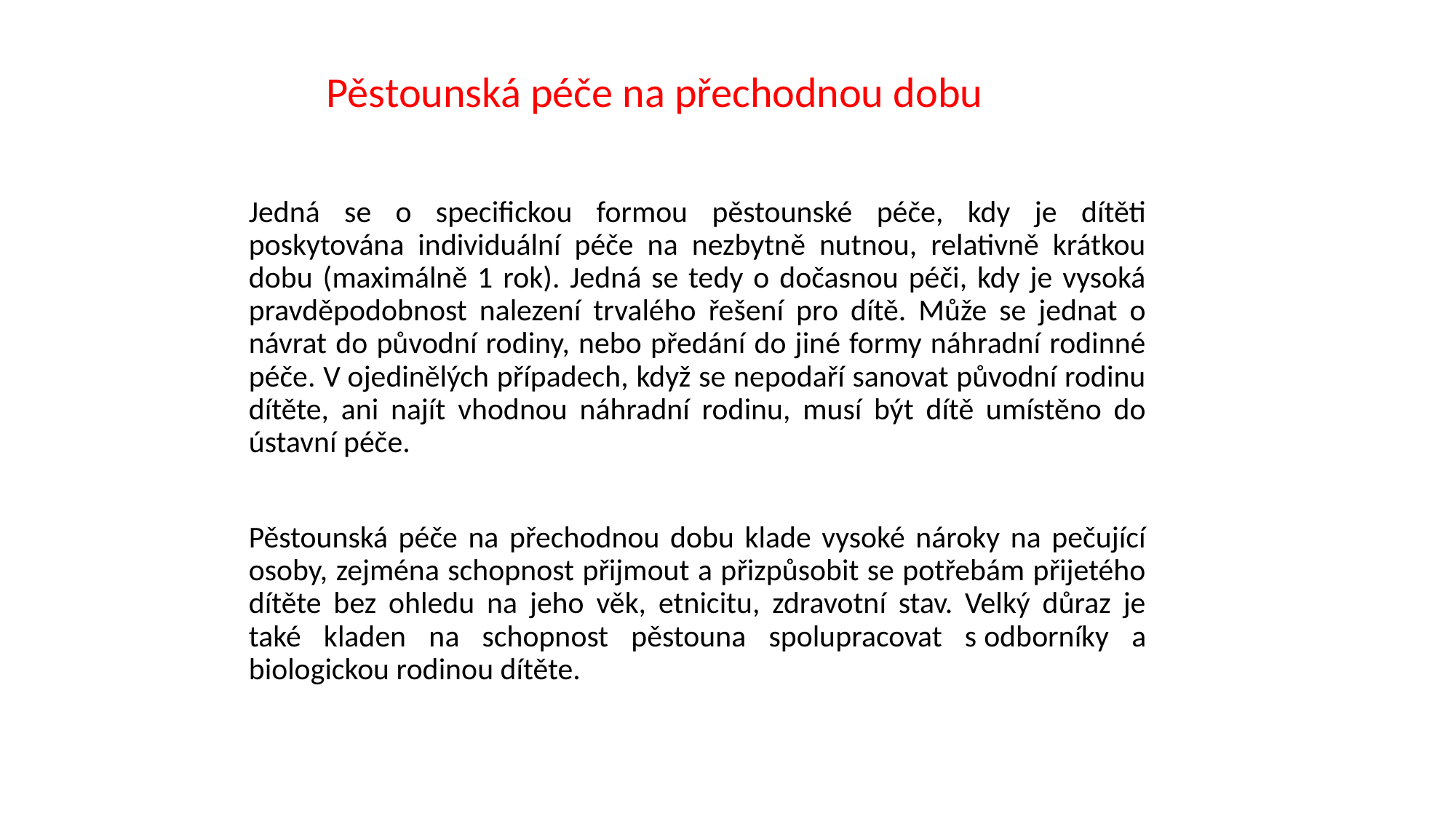

# Pěstounská péče na přechodnou dobu

Jedná se o specifickou formou pěstounské péče, kdy je dítěti poskytována individuální péče na nezbytně nutnou, relativně krátkou dobu (maximálně 1 rok). Jedná se tedy o dočasnou péči, kdy je vysoká pravděpodobnost nalezení trvalého řešení pro dítě. Může se jednat o návrat do původní rodiny, nebo předání do jiné formy náhradní rodinné péče. V ojedinělých případech, když se nepodaří sanovat původní rodinu dítěte, ani najít vhodnou náhradní rodinu, musí být dítě umístěno do ústavní péče.

Pěstounská péče na přechodnou dobu klade vysoké nároky na pečující osoby, zejména schopnost přijmout a přizpůsobit se potřebám přijetého dítěte bez ohledu na jeho věk, etnicitu, zdravotní stav. Velký důraz je také kladen na schopnost pěstouna spolupracovat s odborníky a biologickou rodinou dítěte.